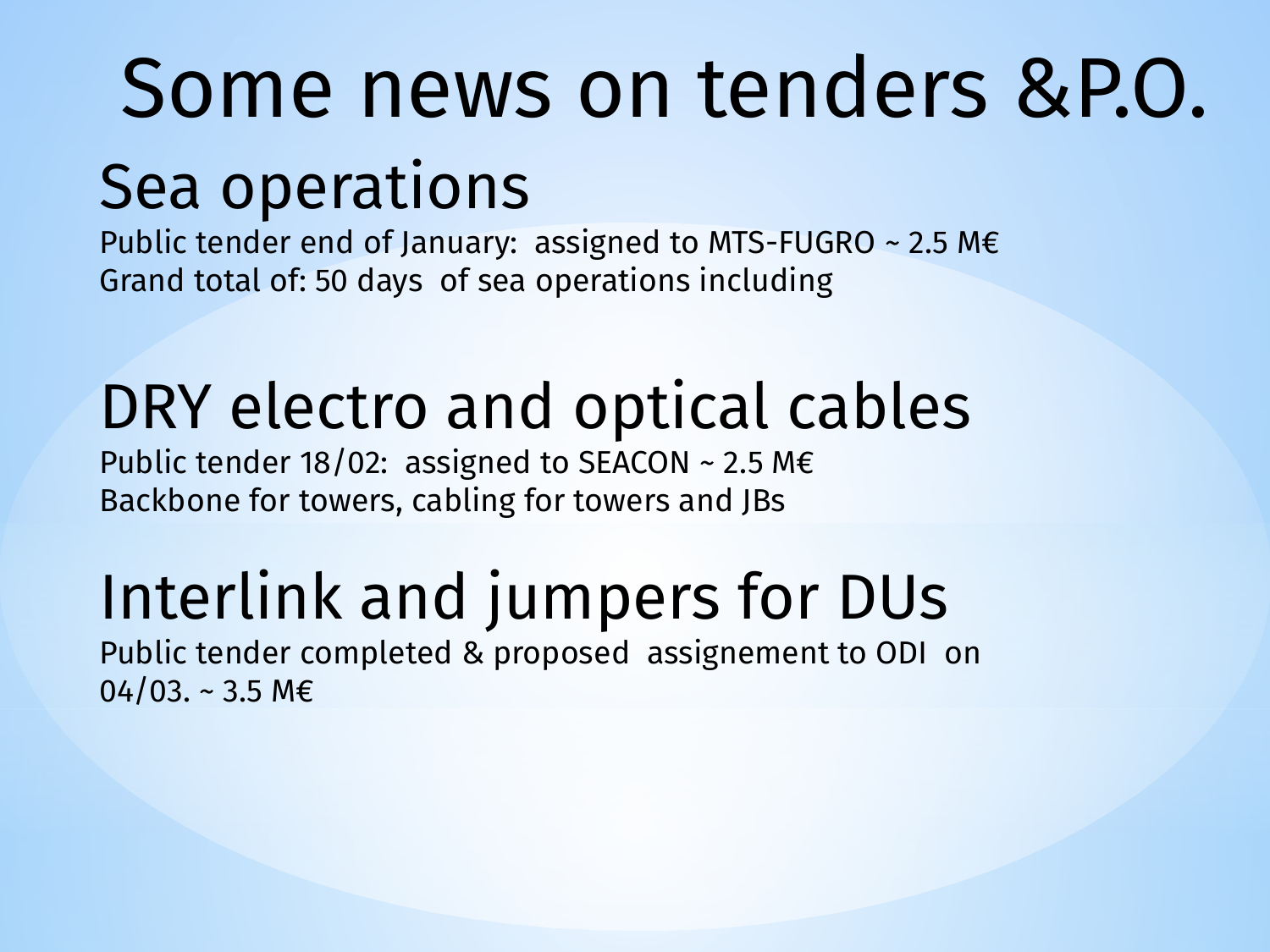

Some news on tenders &P.O.

Sea operations
Public tender end of January:  assigned to MTS-FUGRO ~ 2.5 M€
Grand total of: 50 days  of sea operations including

DRY electro and optical cables
Public tender 18/02:  assigned to SEACON ~ 2.5 M€
Backbone for towers, cabling for towers and JBs

Interlink and jumpers for DUs
Public tender completed & proposed  assignement to ODI  on 04/03. ~ 3.5 M€